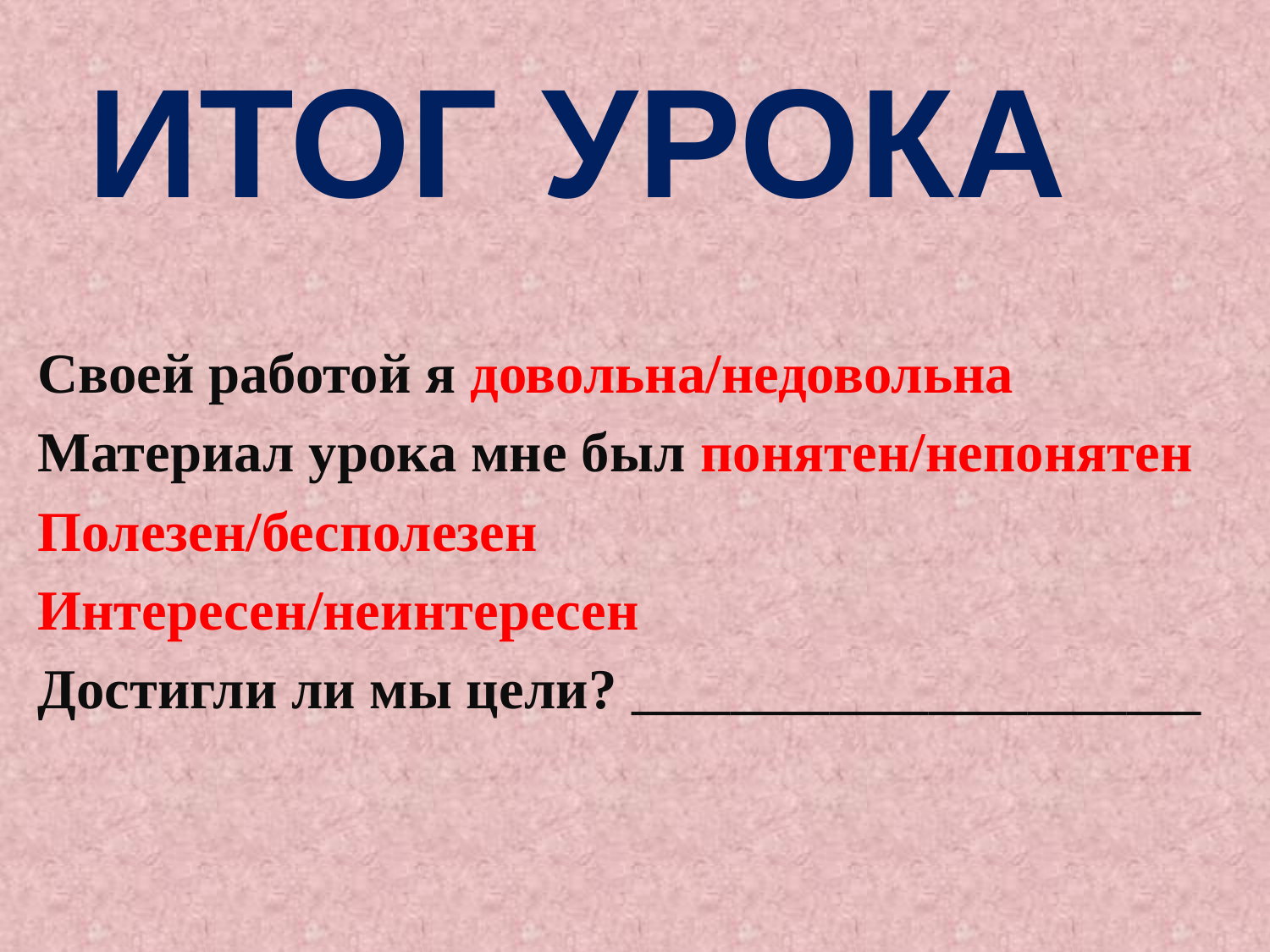

# Итог урока
Своей работой я довольна/недовольна
Материал урока мне был понятен/непонятен
Полезен/бесполезен
Интересен/неинтересен
Достигли ли мы цели? _______________________